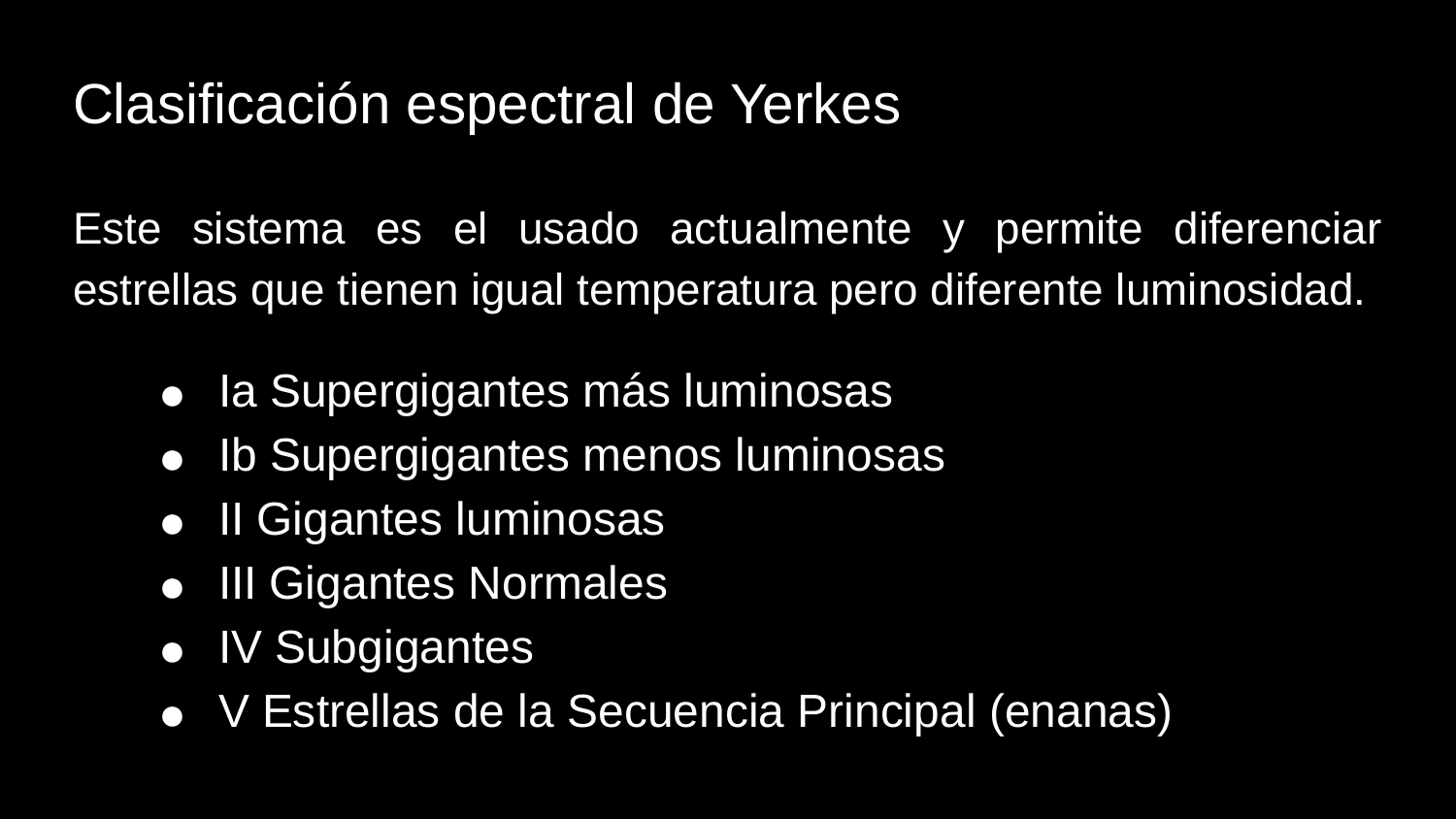

Clasificación espectral de Yerkes
Este sistema es el usado actualmente y permite diferenciar estrellas que tienen igual temperatura pero diferente luminosidad.

Ia Supergigantes más luminosas
Ib Supergigantes menos luminosas
II Gigantes luminosas
III Gigantes Normales
IV Subgigantes
V Estrellas de la Secuencia Principal (enanas)